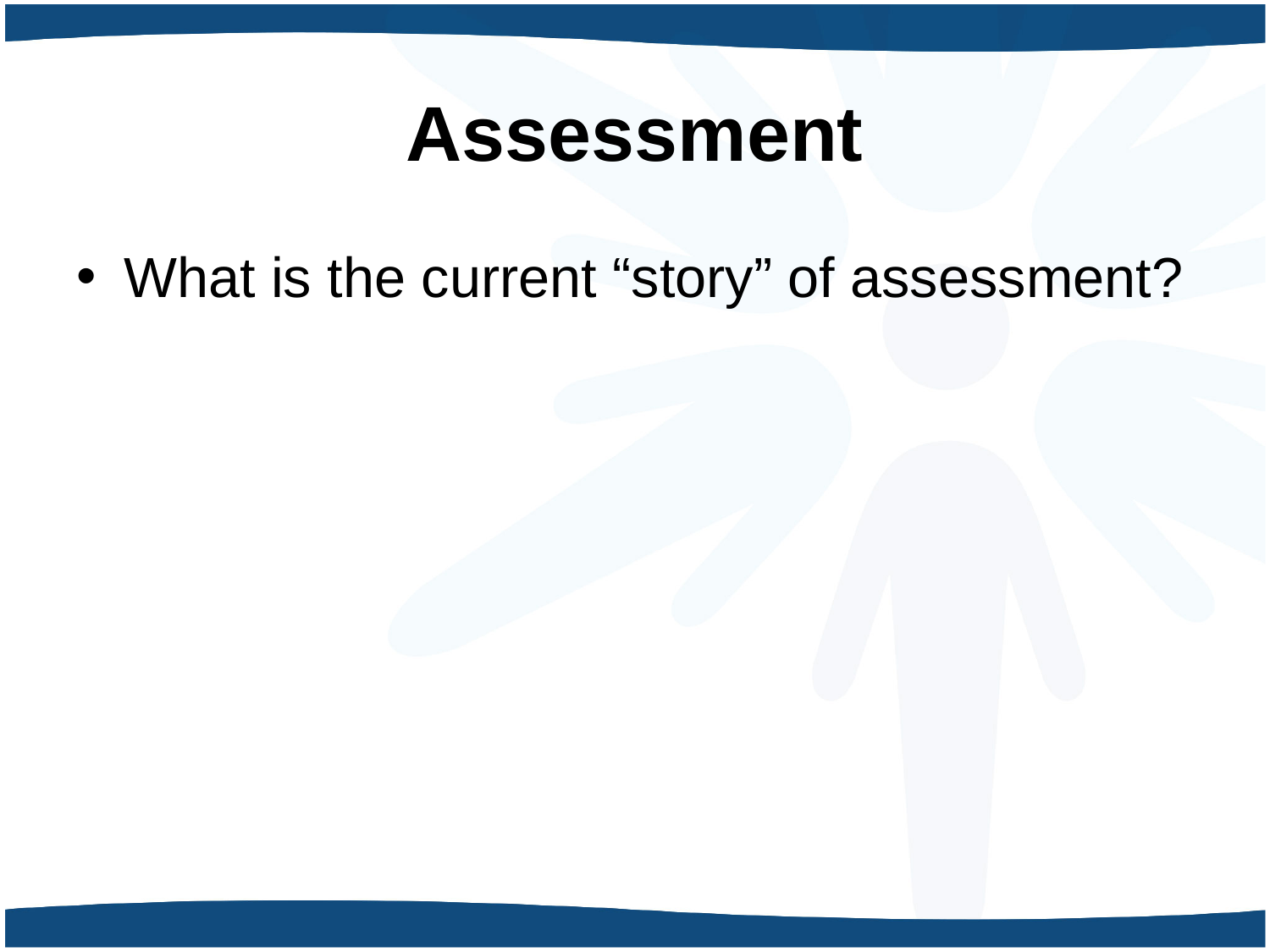

# Assessment
What is the current “story” of assessment?